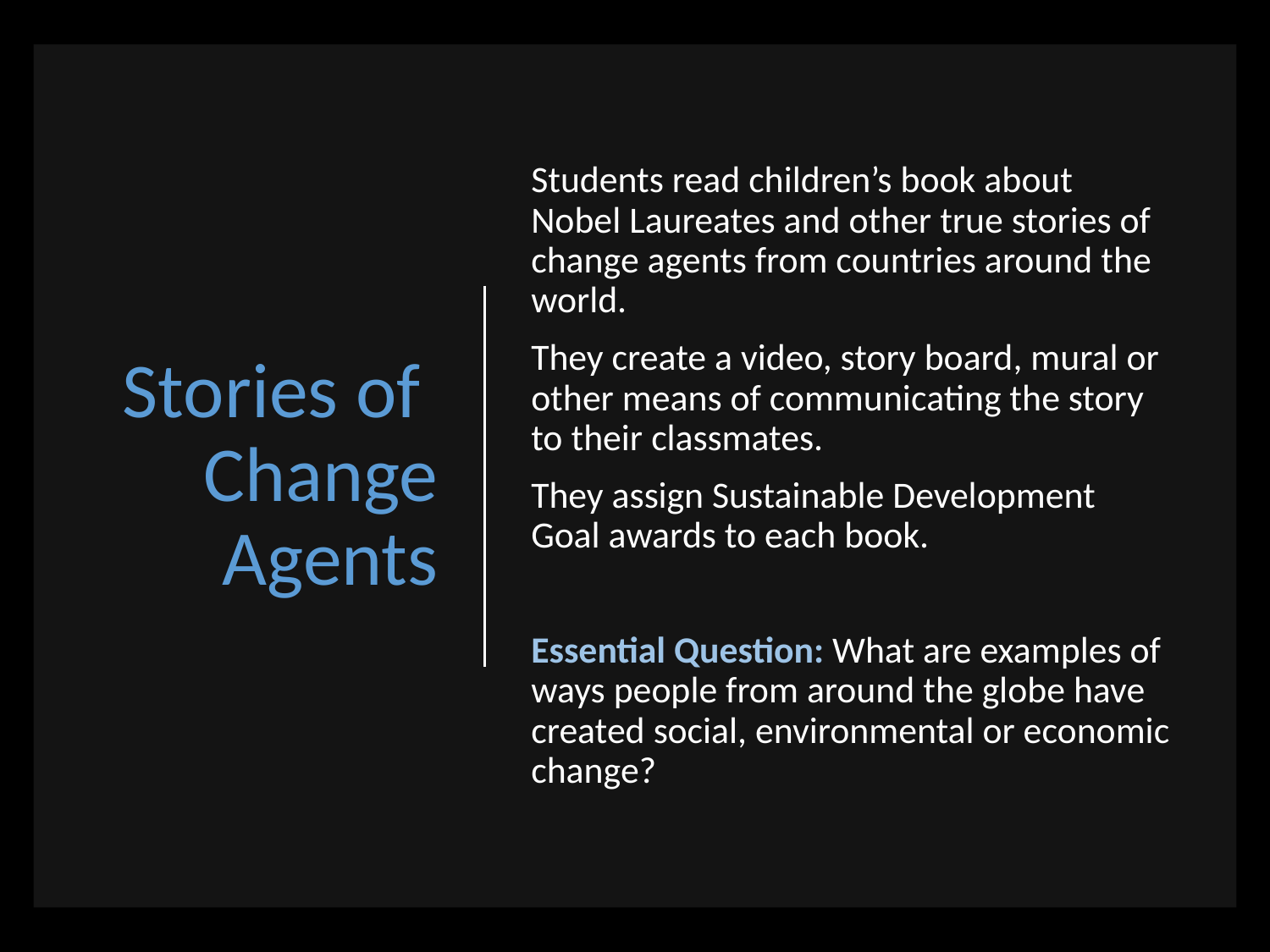

# Stories of Change Agents
Students read children’s book about Nobel Laureates and other true stories of change agents from countries around the world.
They create a video, story board, mural or other means of communicating the story to their classmates.
They assign Sustainable Development Goal awards to each book.

Essential Question: What are examples of ways people from around the globe have created social, environmental or economic change?